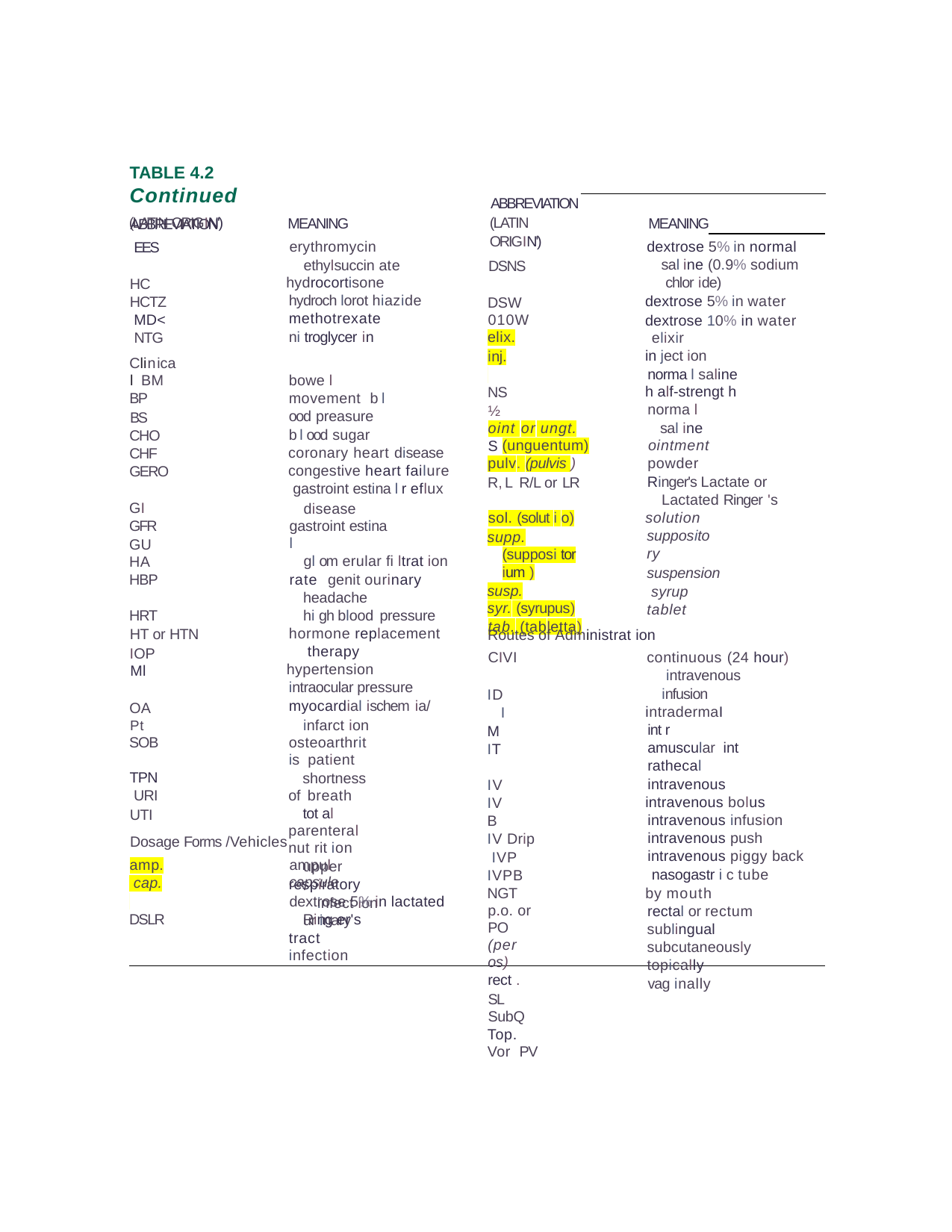

TABLE 4.2 Continued
ABBREVIATION
ABBREVIATION  (LATIN ORIGIN')
DSNS

(LATIN ORIGIN')  EES
MEANING
erythromycin  ethylsuccin ate
hydrocortisone
hydroch lorot hiazide  methotrexate
ni troglycer in
MEANING

dextrose 5% in normal  sal ine (0.9% sodium  chlor ide)
dextrose 5% in water
dextrose 10% in water  elixir
in ject ion  norma l saline
h alf-strengt h norma l
sal ine
ointment
HC  HCTZ  MD<  NTG
Clinical  BM
BP
BS  CHO  CHF  GERO
DSW  010W
elix.
inj.  NS
½NS
bowe l movement  b l ood preasure
b l ood sugar
coronary heart disease  congestive heart failure  gastroint estina l r eflux
disease  gastroint estina l
gl om erular fi ltrat ion rate  genit ourinary
headache
hi gh blood pressure
hormone replacement  therapy
hypertension  intraocular pressure  myocardial ischem ia/
infarct ion  osteoarthrit is  patient
shortness of breath
tot al parenteral nut rit ion
upper respiratory
infect ion
ur inary tract infection
oint or ungt.
(unguentum)
pulv. (pulvis )
R,           L  R/L or LR
powder
Ringer's Lactate or  Lactated Ringer 's
solution  supposito ry
GI  GFR  GU  HA  HBP  HRT
sol. (solut i o)
supp.
(supposi tor ium )
susp.
syr. (syrupus)
tab. (tabletta)
suspension  syrup  tablet
HT or HTN  IOP
Ml
Routes of Administrat ion
CIVI
continuous (24 hour)  intravenous infusion
intradermaI  int r amuscular  int rathecal  intravenous
intravenous bolus  intravenous infusion  intravenous push  intravenous piggy back  nasogastr i c tube
by mouth
rectal or rectum  sublingual  subcutaneously  topically
vag inally
ID   I M  IT  IV
IVB
IV Drip  IVP  IVPB  NGT
p.o. or PO (per os)
rect .
SL
SubQ  Top.  Vor PV
OA
Pt
SOB  TPN  URI
UTI
Dosage Forms /Vehicles
amp.  cap.  DSLR
ampul
capsule
dextrose 5% in lactated  Ring er's